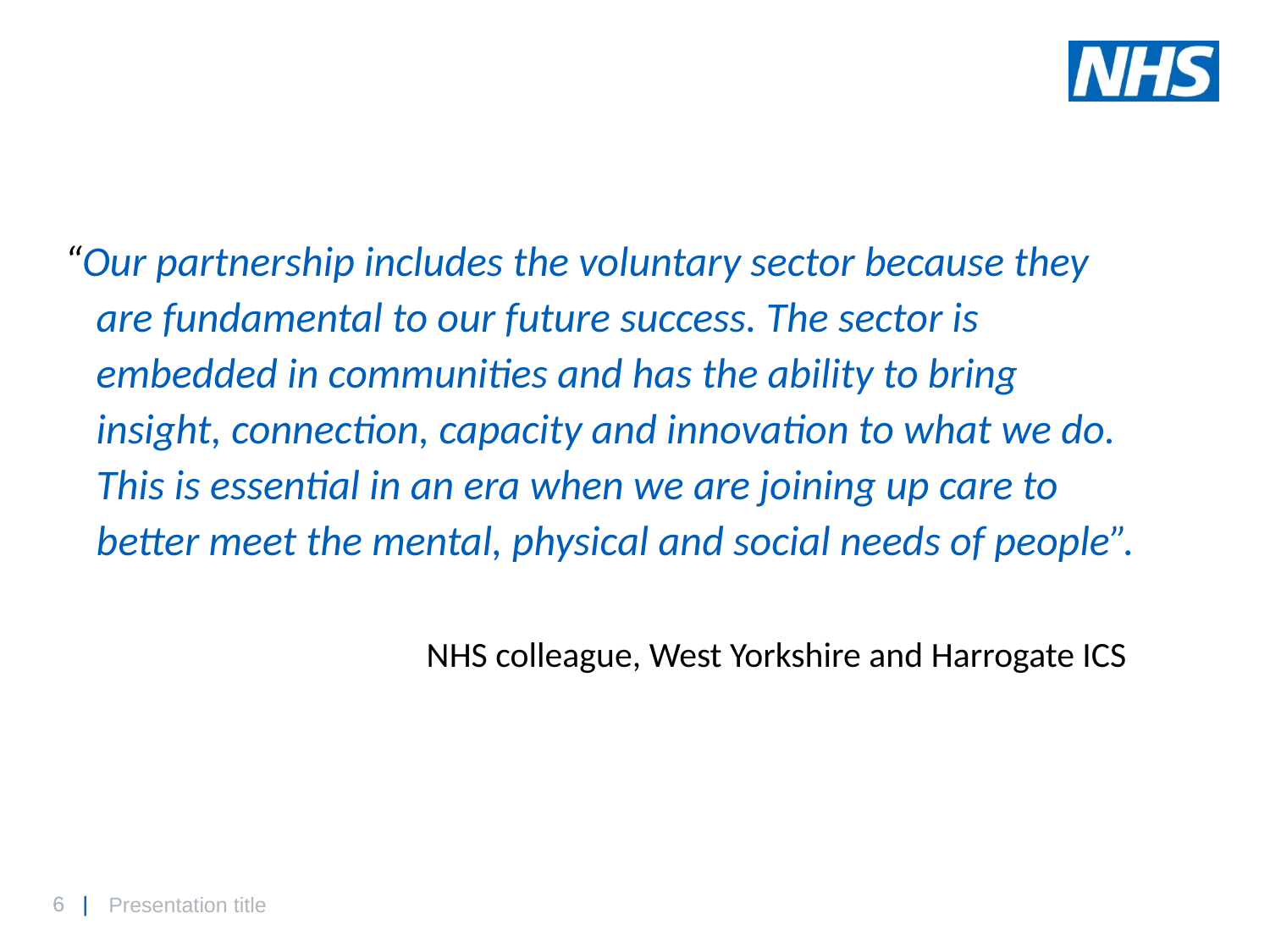

“Our partnership includes the voluntary sector because they are fundamental to our future success. The sector is embedded in communities and has the ability to bring insight, connection, capacity and innovation to what we do. This is essential in an era when we are joining up care to better meet the mental, physical and social needs of people”.

			        NHS colleague, West Yorkshire and Harrogate ICS
Presentation title